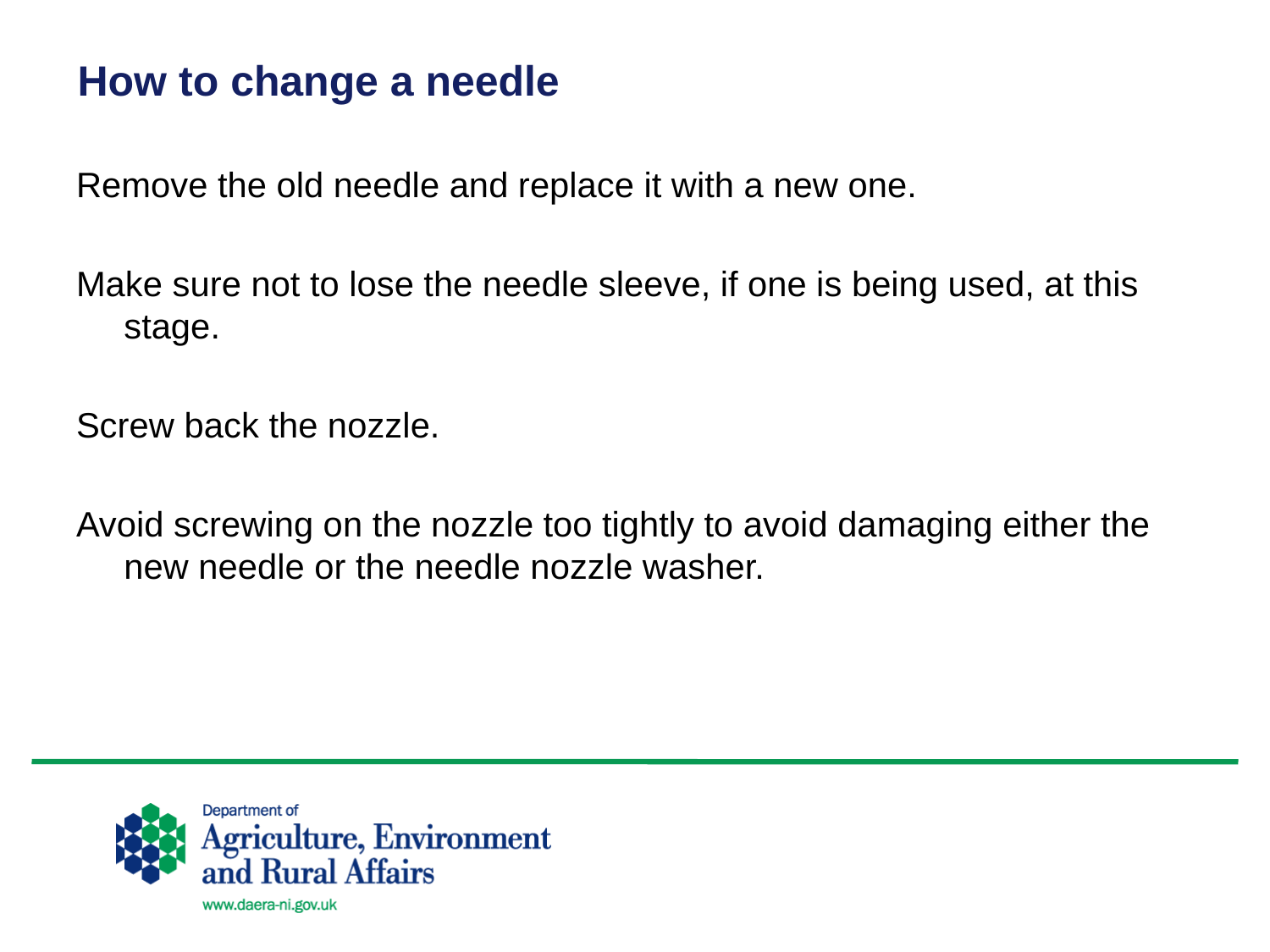

# How to change a needle
Remove the old needle and replace it with a new one.

Make sure not to lose the needle sleeve, if one is being used, at this stage.

Screw back the nozzle.

Avoid screwing on the nozzle too tightly to avoid damaging either the new needle or the needle nozzle washer.